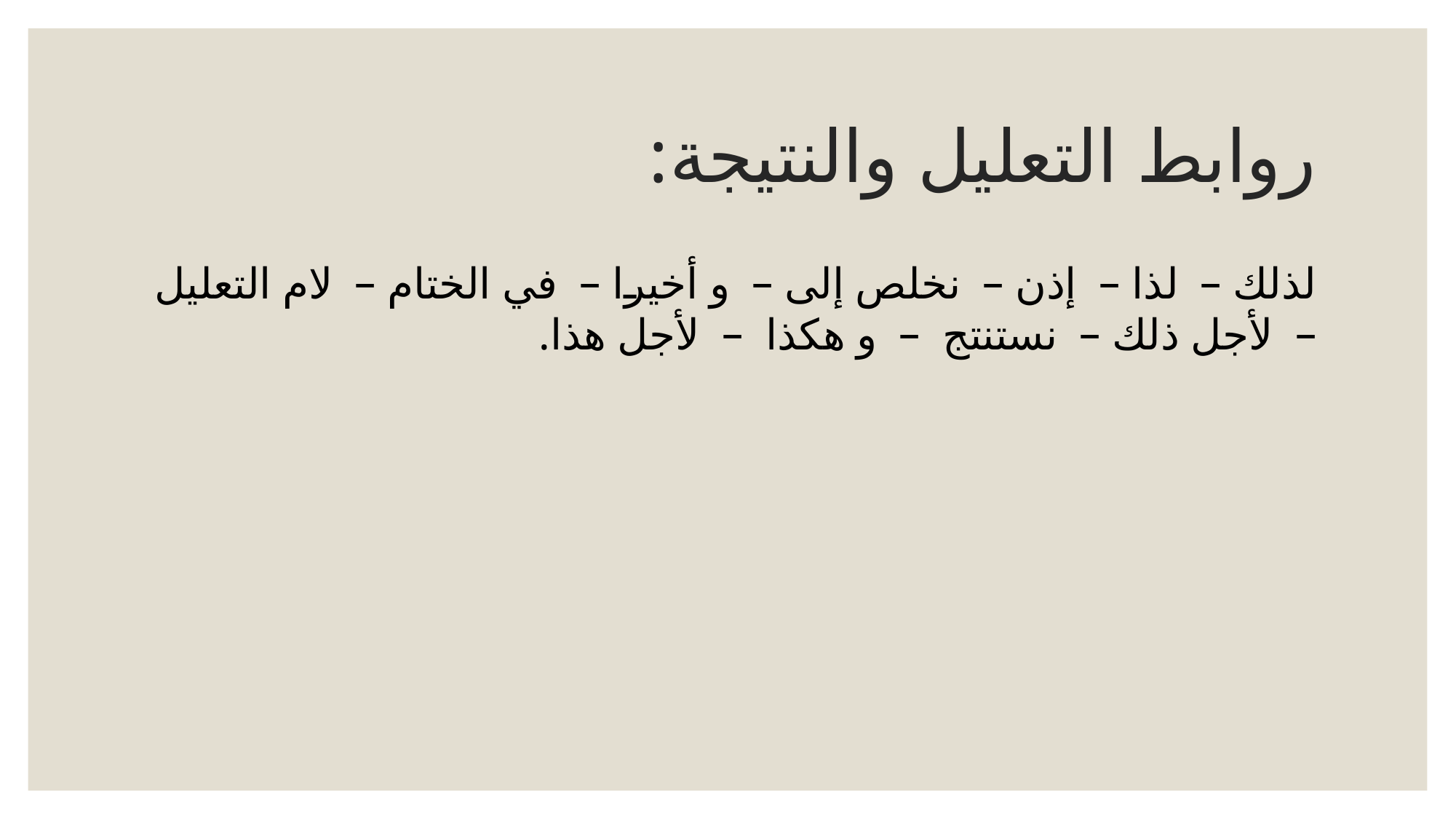

# روابط التعليل والنتيجة:
لذلك –  لذا –  إذن –  نخلص إلى –  و أخيرا –  في الختام –  لام التعليل –  لأجل ذلك –  نستنتج  –  و هكذا  –  لأجل هذا.